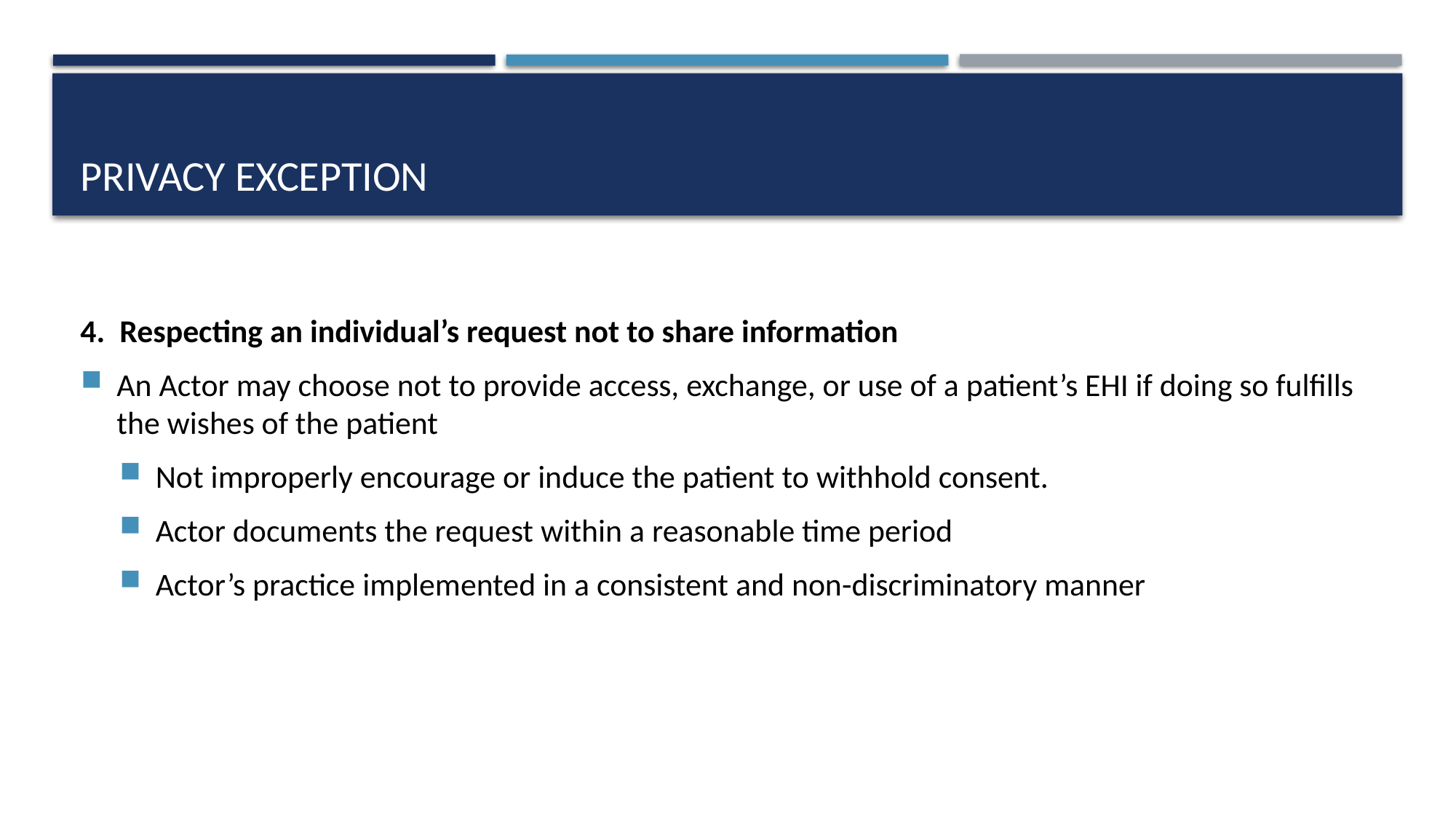

# Privacy exception
4.  Respecting an individual’s request not to share information
An Actor may choose not to provide access, exchange, or use of a patient’s EHI if doing so fulfills the wishes of the patient
Not improperly encourage or induce the patient to withhold consent.
Actor documents the request within a reasonable time period
Actor’s practice implemented in a consistent and non-discriminatory manner